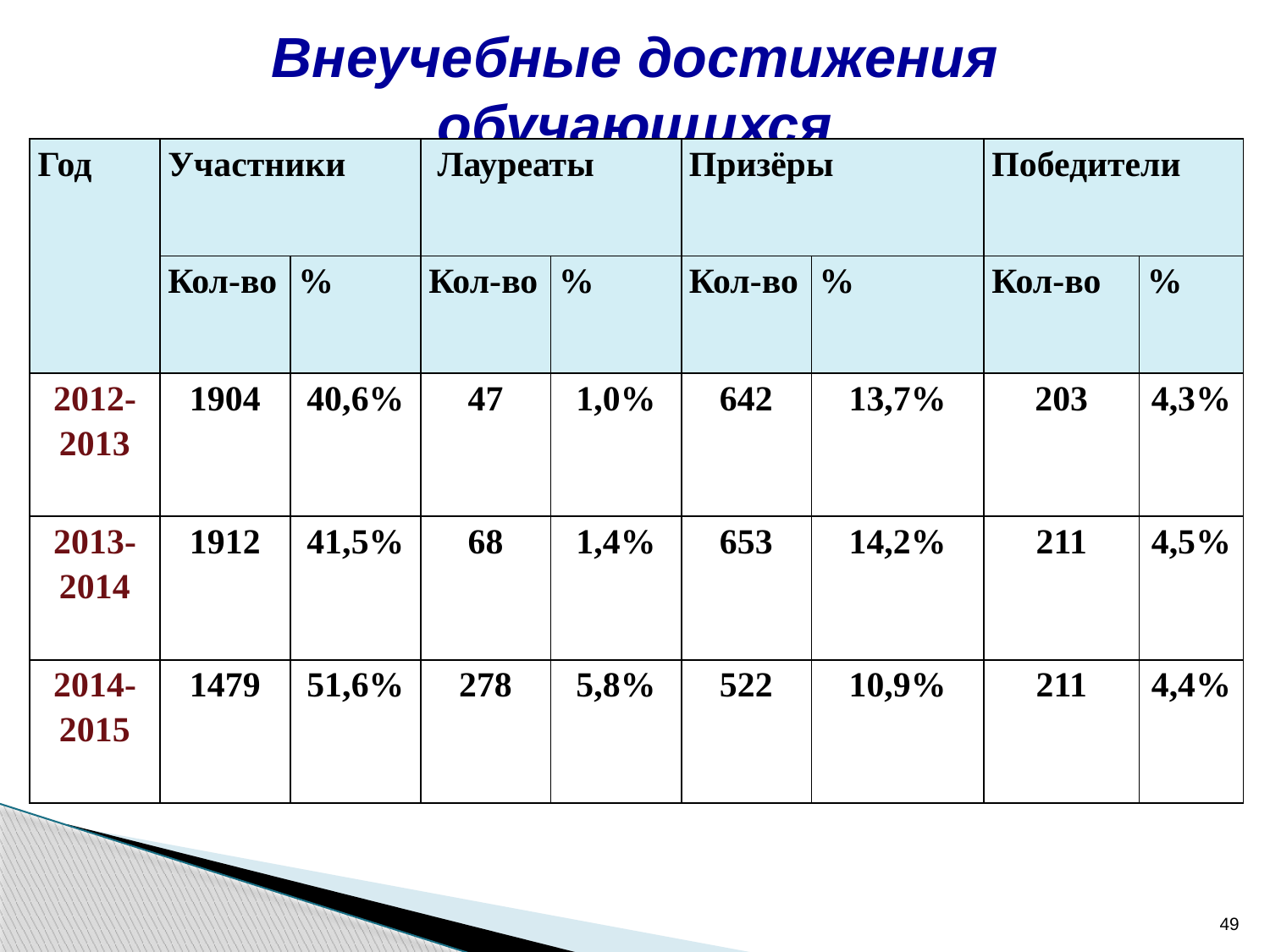

# Внеучебные достижения обучающихся
| Год | Участники |  | Лауреаты |  | Призёры |  | Победители |  |
| --- | --- | --- | --- | --- | --- | --- | --- | --- |
|  | Кол-во | % | Кол-во | % | Кол-во | % | Кол-во | % |
| 2012-2013 | 1904 | 40,6% | 47 | 1,0% | 642 | 13,7% | 203 | 4,3% |
| 2013-2014 | 1912 | 41,5% | 68 | 1,4% | 653 | 14,2% | 211 | 4,5% |
| 2014-2015 | 1479 | 51,6% | 278 | 5,8% | 522 | 10,9% | 211 | 4,4% |
49